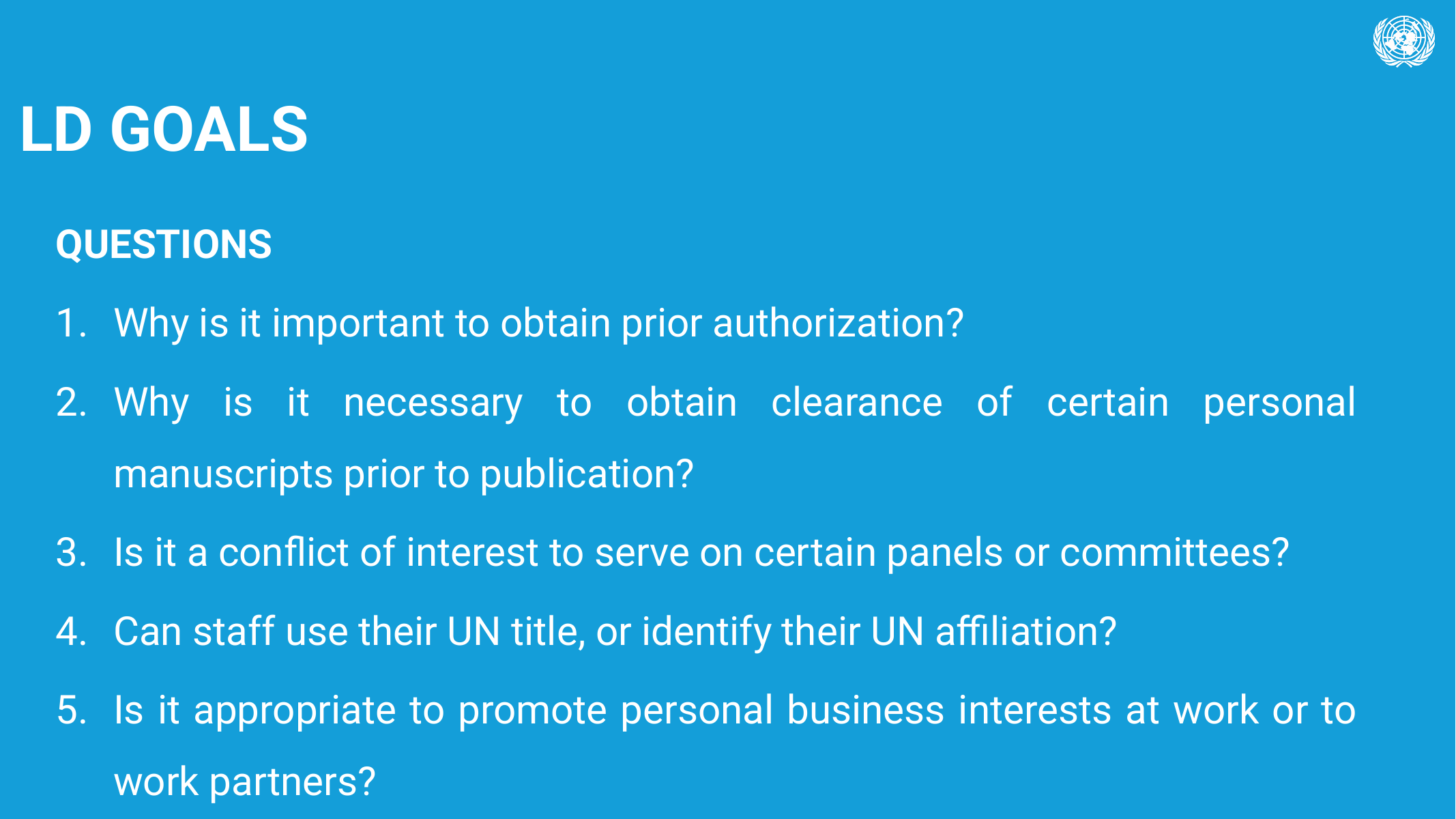

# LD GOALS
QUESTIONS
Why is it important to obtain prior authorization?
Why is it necessary to obtain clearance of certain personal manuscripts prior to publication?
Is it a conflict of interest to serve on certain panels or committees?
Can staff use their UN title, or identify their UN affiliation?
Is it appropriate to promote personal business interests at work or to work partners?